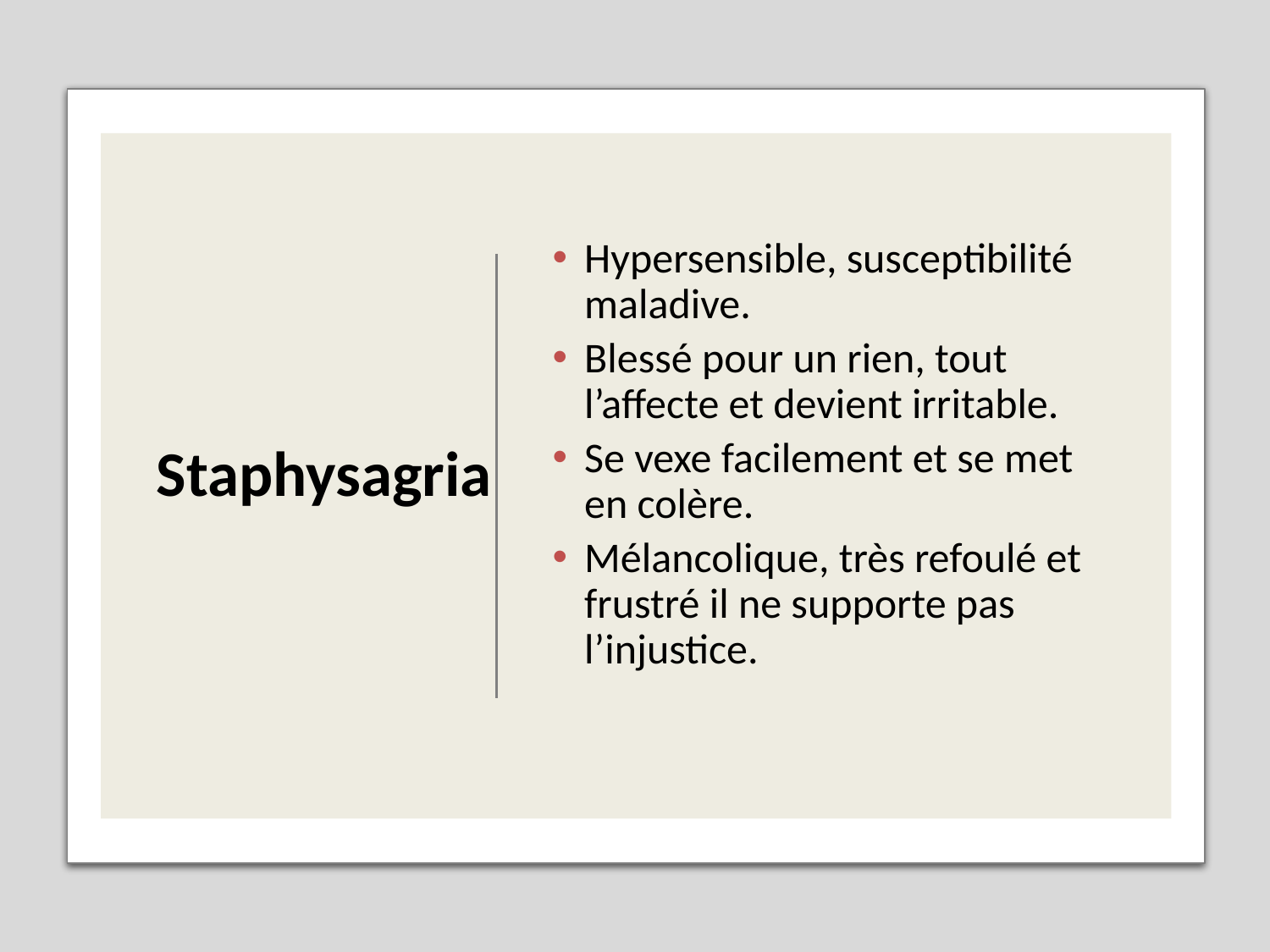

Staphysagria
Hypersensible, susceptibilité maladive.
Blessé pour un rien, tout l’affecte et devient irritable.
Se vexe facilement et se met en colère.
Mélancolique, très refoulé et frustré il ne supporte pas l’injustice.